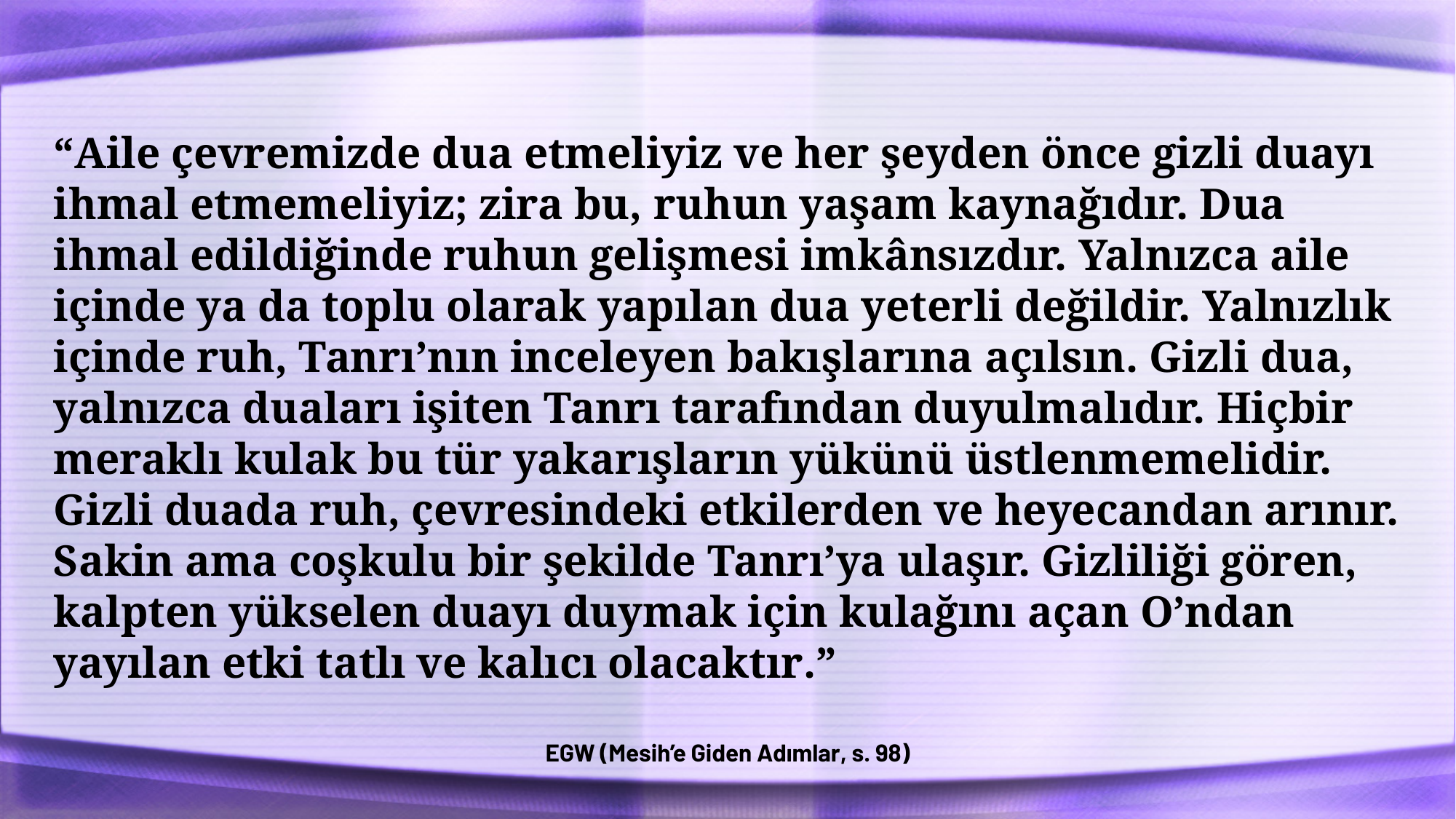

“Aile çevremizde dua etmeliyiz ve her şeyden önce gizli duayı ihmal etmemeliyiz; zira bu, ruhun yaşam kaynağıdır. Dua ihmal edildiğinde ruhun gelişmesi imkânsızdır. Yalnızca aile içinde ya da toplu olarak yapılan dua yeterli değildir. Yalnızlık içinde ruh, Tanrı’nın inceleyen bakışlarına açılsın. Gizli dua, yalnızca duaları işiten Tanrı tarafından duyulmalıdır. Hiçbir meraklı kulak bu tür yakarışların yükünü üstlenmemelidir. Gizli duada ruh, çevresindeki etkilerden ve heyecandan arınır. Sakin ama coşkulu bir şekilde Tanrı’ya ulaşır. Gizliliği gören, kalpten yükselen duayı duymak için kulağını açan O’ndan yayılan etki tatlı ve kalıcı olacaktır.”
EGW (Mesih’e Giden Adımlar, s. 98)